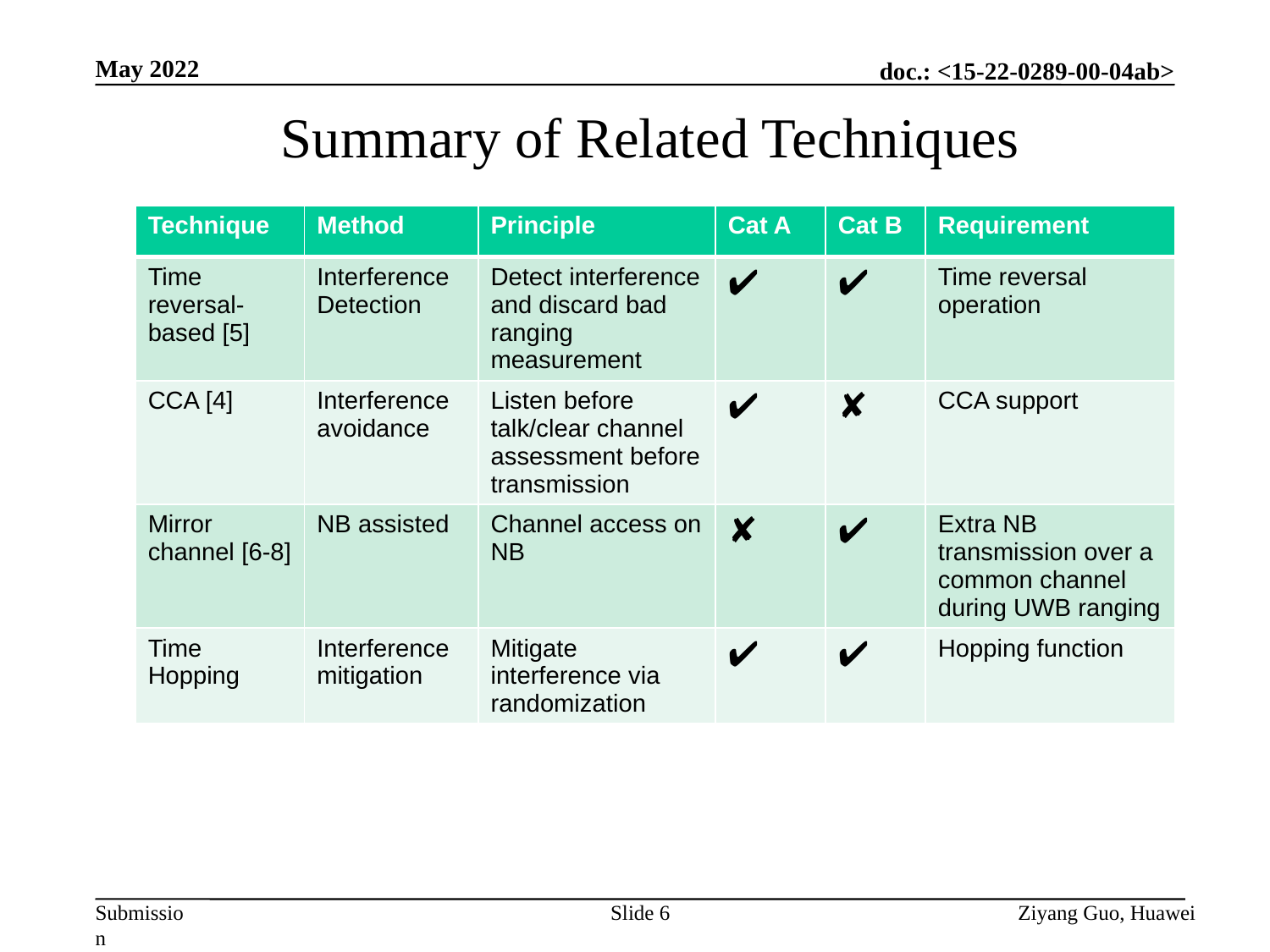

May 2022
Summary of Related Techniques
| Technique | Method | Principle | Cat A | Cat B | Requirement |
| --- | --- | --- | --- | --- | --- |
| Time reversal-based [5] | Interference Detection | Detect interference and discard bad ranging measurement | ✔ | ✔ | Time reversal operation |
| CCA [4] | Interference avoidance | Listen before talk/clear channel assessment before transmission | ✔ | ✘ | CCA support |
| Mirror channel [6-8] | NB assisted | Channel access on NB | ✘ | ✔ | Extra NB transmission over a common channel during UWB ranging |
| Time Hopping | Interference mitigation | Mitigate interference via randomization | ✔ | ✔ | Hopping function |
Slide 6
Ziyang Guo, Huawei